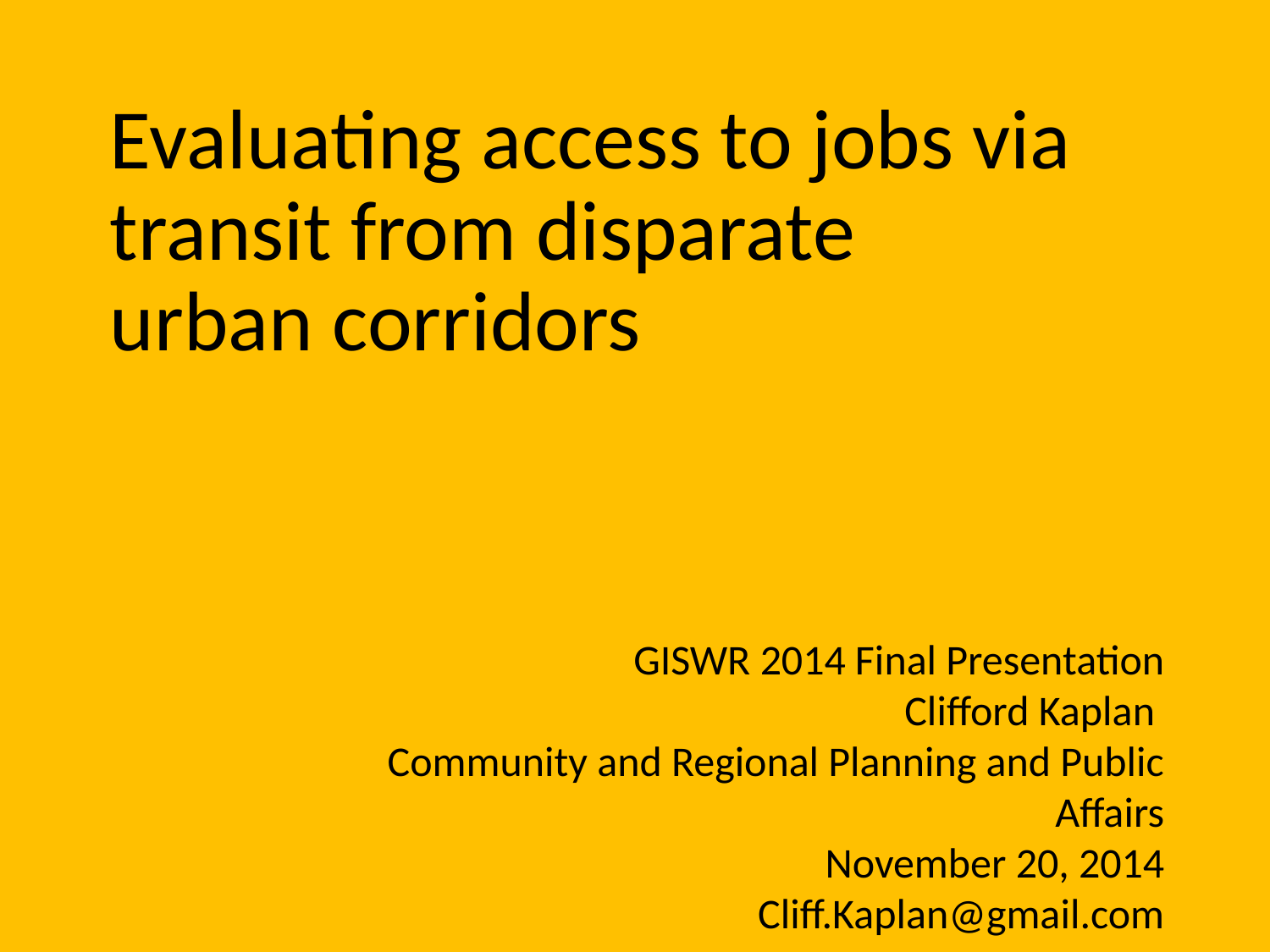

# Evaluating access to jobs via transit from disparate urban corridors
GISWR 2014 Final Presentation
Clifford Kaplan
Community and Regional Planning and Public Affairs
November 20, 2014
Cliff.Kaplan@gmail.com